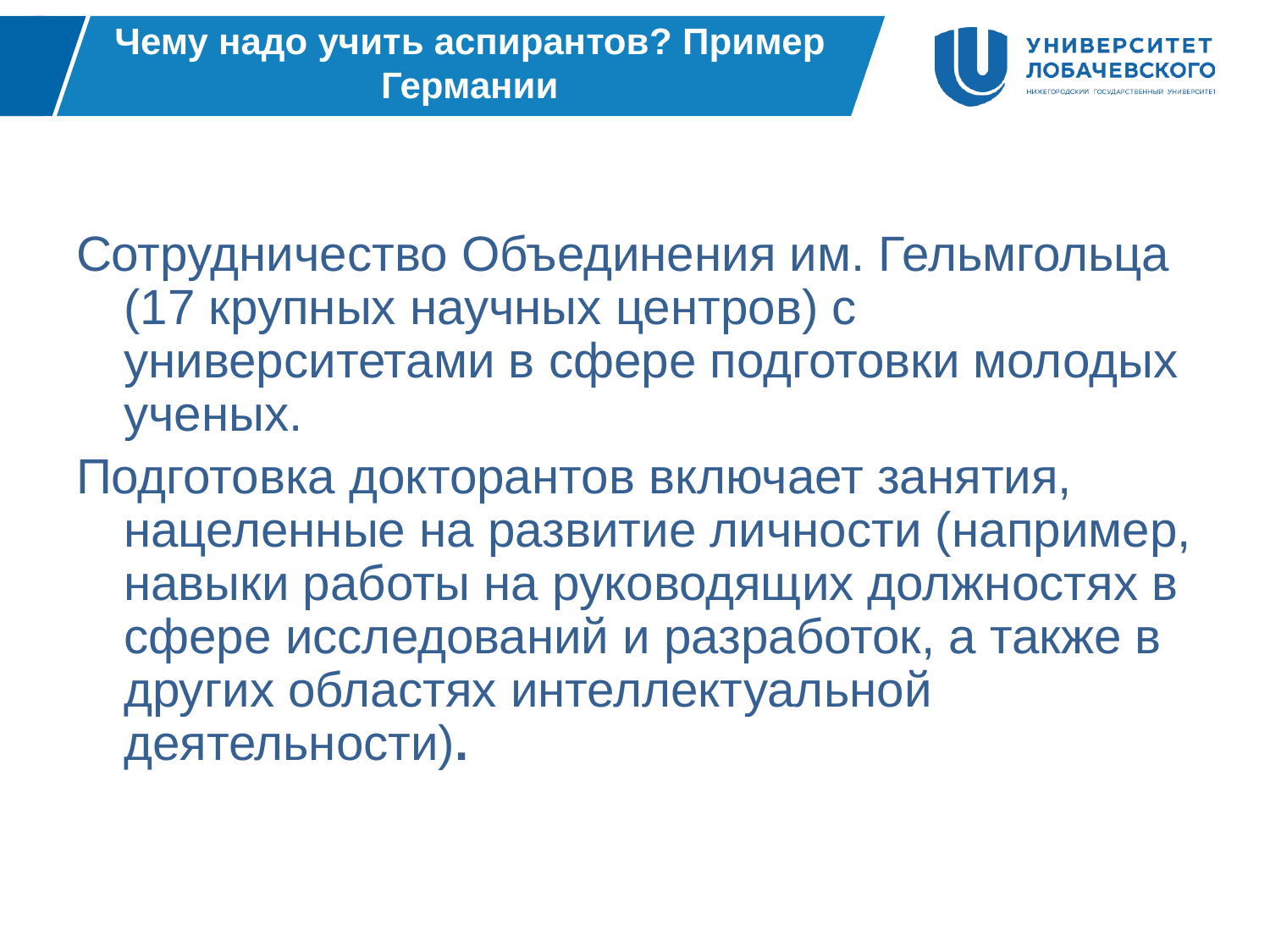

# Чему надо учить аспирантов? Пример Германии
Сотрудничество Объединения им. Гельмгольца (17 крупных научных центров) с университетами в сфере подготовки молодых ученых.
Подготовка докторантов включает занятия, нацеленные на развитие личности (например, навыки работы на руководящих должностях в сфере исследований и разработок, а также в других областях интеллектуальной деятельности).